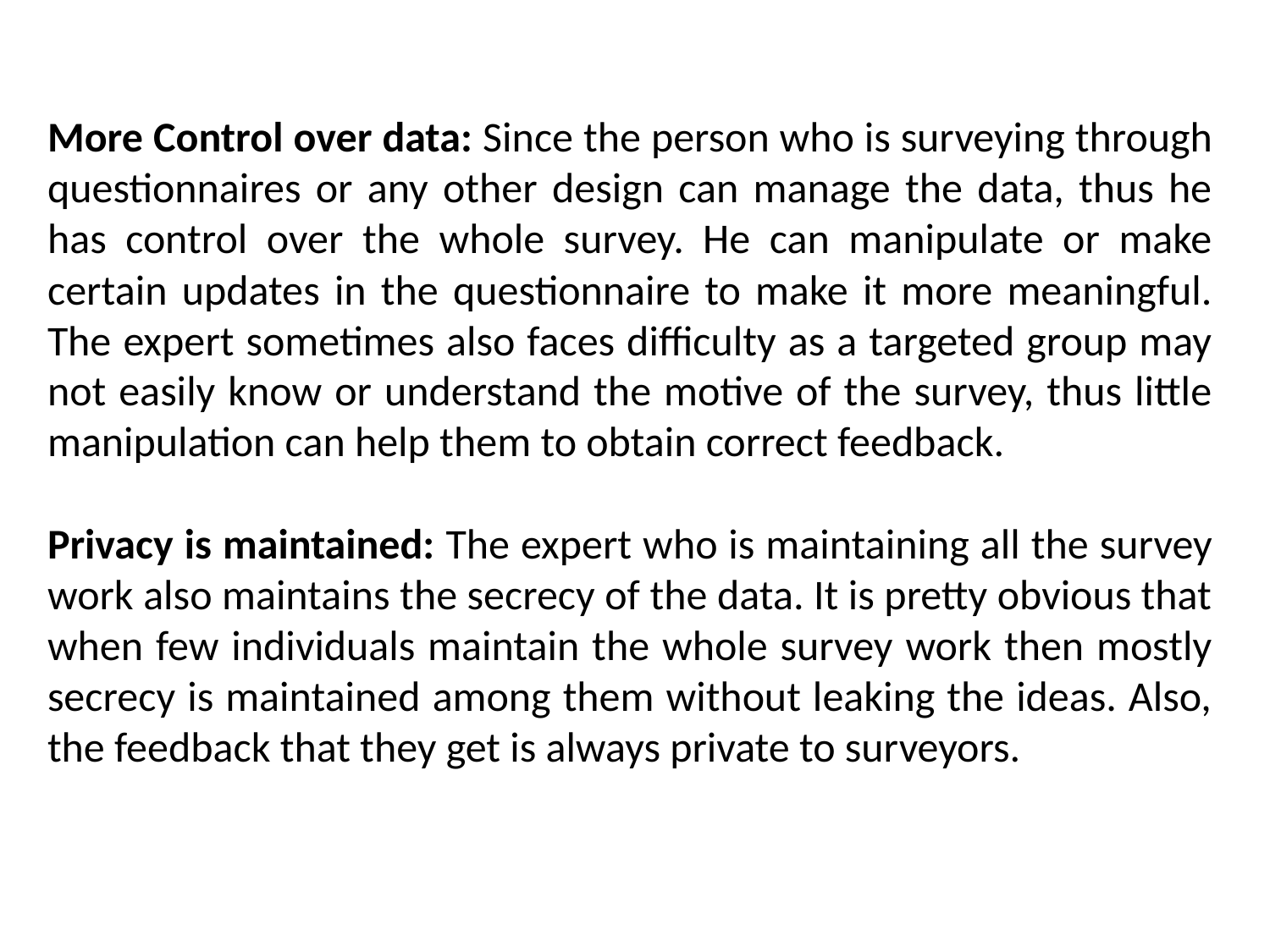

More Control over data: Since the person who is surveying through questionnaires or any other design can manage the data, thus he has control over the whole survey. He can manipulate or make certain updates in the questionnaire to make it more meaningful. The expert sometimes also faces difficulty as a targeted group may not easily know or understand the motive of the survey, thus little manipulation can help them to obtain correct feedback.

Privacy is maintained: The expert who is maintaining all the survey work also maintains the secrecy of the data. It is pretty obvious that when few individuals maintain the whole survey work then mostly secrecy is maintained among them without leaking the ideas. Also, the feedback that they get is always private to surveyors.